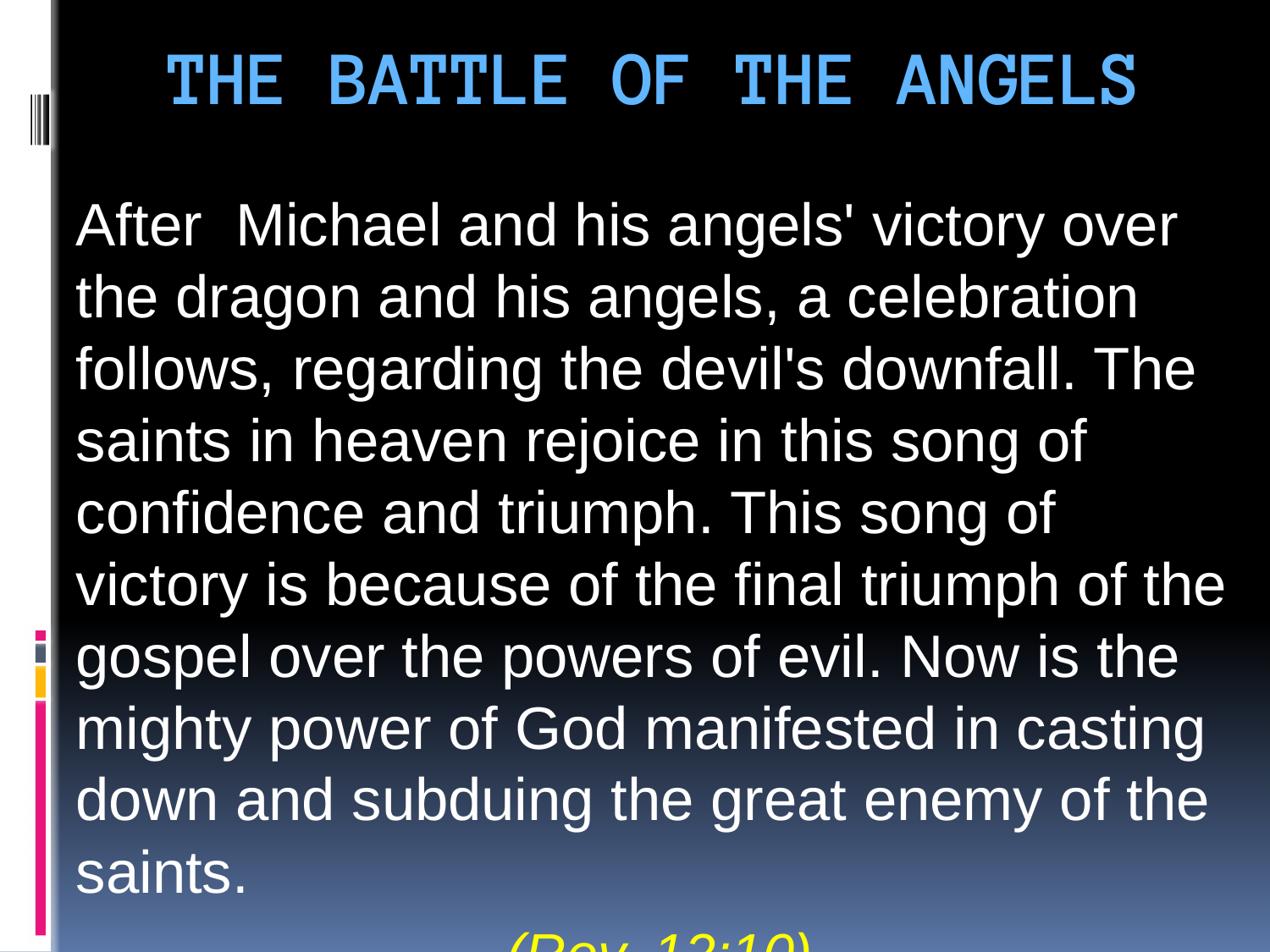

# THE BATTLE OF THE ANGELS
After  Michael and his angels' victory over the dragon and his angels, a celebration follows, regarding the devil's downfall. The saints in heaven rejoice in this song of confidence and triumph. This song of victory is because of the final triumph of the gospel over the powers of evil. Now is the mighty power of God manifested in casting down and subduing the great enemy of the saints.
(Rev. 12:10)